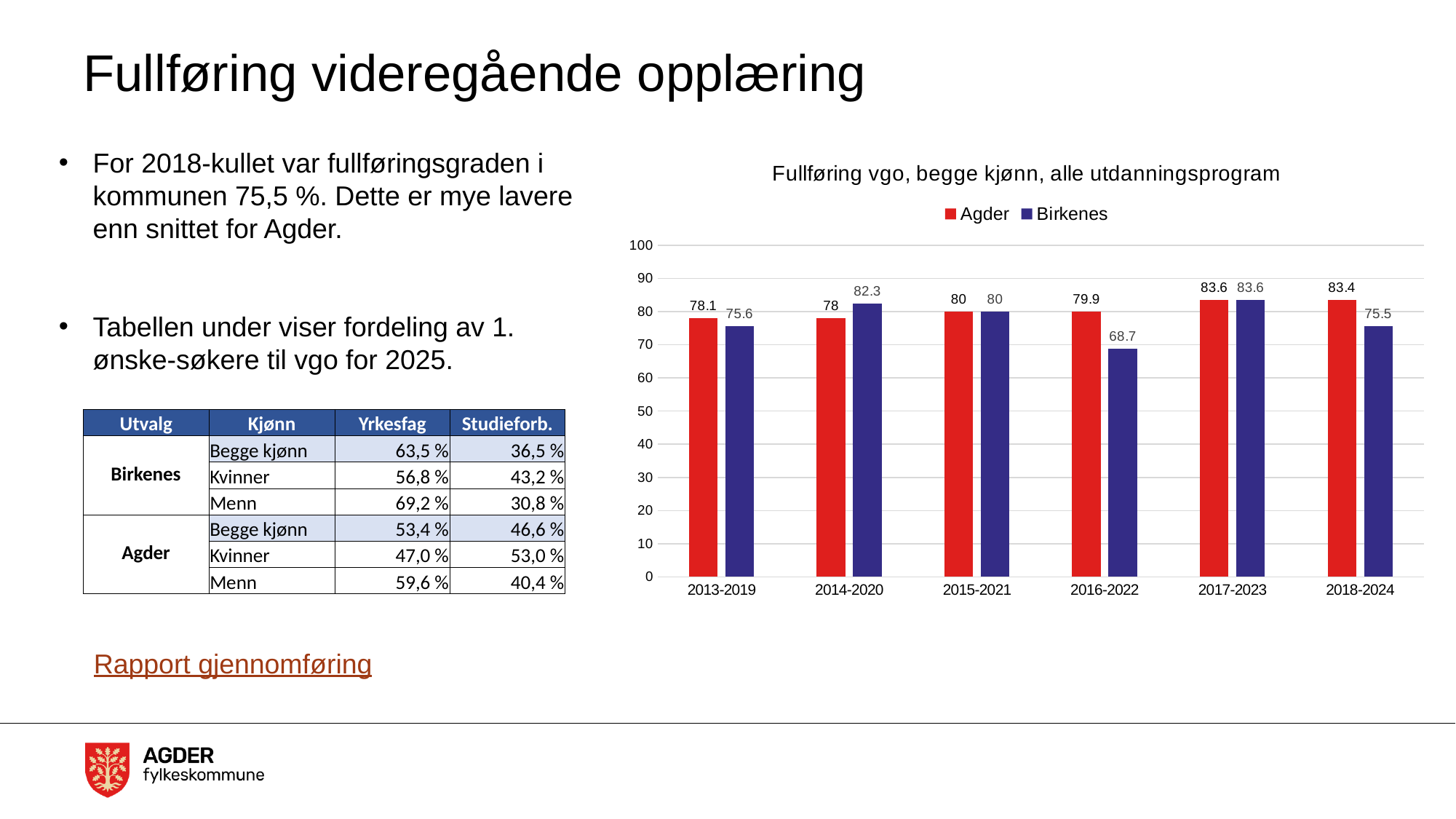

# Fullføring videregående opplæring
For 2018-kullet var fullføringsgraden i kommunen 75,5 %. Dette er mye lavere enn snittet for Agder.

Tabellen under viser fordeling av 1. ønske-søkere til vgo for 2025.

### Chart: Fullføring vgo, begge kjønn, alle utdanningsprogram

| Category | Agder | Birkenes |
|---|---|---|
| 2013-2019 | 78.1 | 75.6 |
| 2014-2020 | 78.0 | 82.3 |
| 2015-2021 | 80.0 | 80.0 |
| 2016-2022 | 79.9 | 68.7 |
| 2017-2023 | 83.6 | 83.6 |
| 2018-2024 | 83.4 | 75.5 |
| Utvalg | Kjønn | Yrkesfag | Studieforb. |
| --- | --- | --- | --- |
| Birkenes | Begge kjønn | 63,5 % | 36,5 % |
|  | Kvinner | 56,8 % | 43,2 % |
|  | Menn | 69,2 % | 30,8 % |
| Agder | Begge kjønn | 53,4 % | 46,6 % |
|  | Kvinner | 47,0 % | 53,0 % |
|  | Menn | 59,6 % | 40,4 % |
Rapport gjennomføring